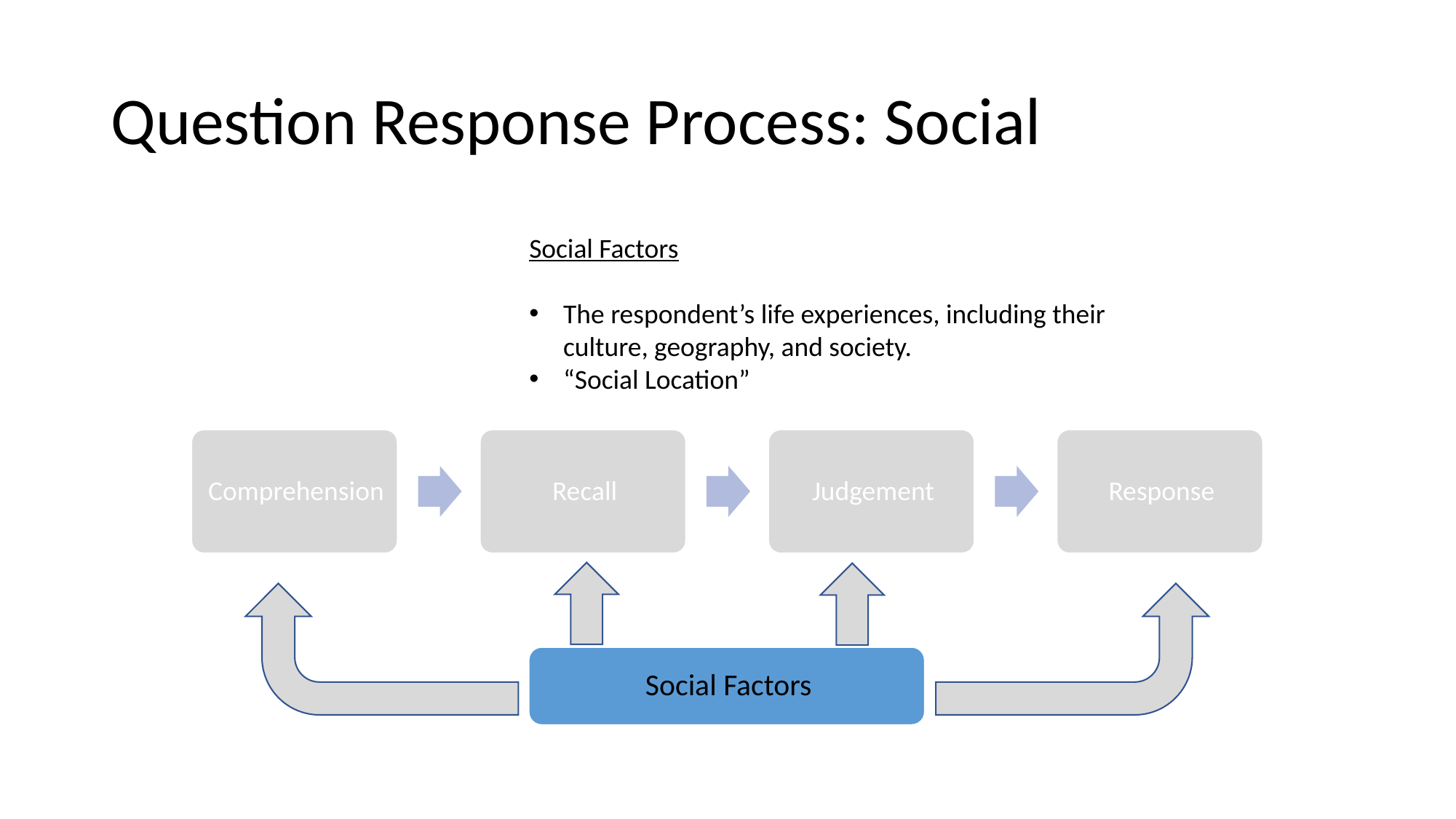

# Question Response Process: Social
Social Factors

The respondent’s life experiences, including their culture, geography, and society.
“Social Location”
Comprehension

Recall

Judgement

Response

Social Factors